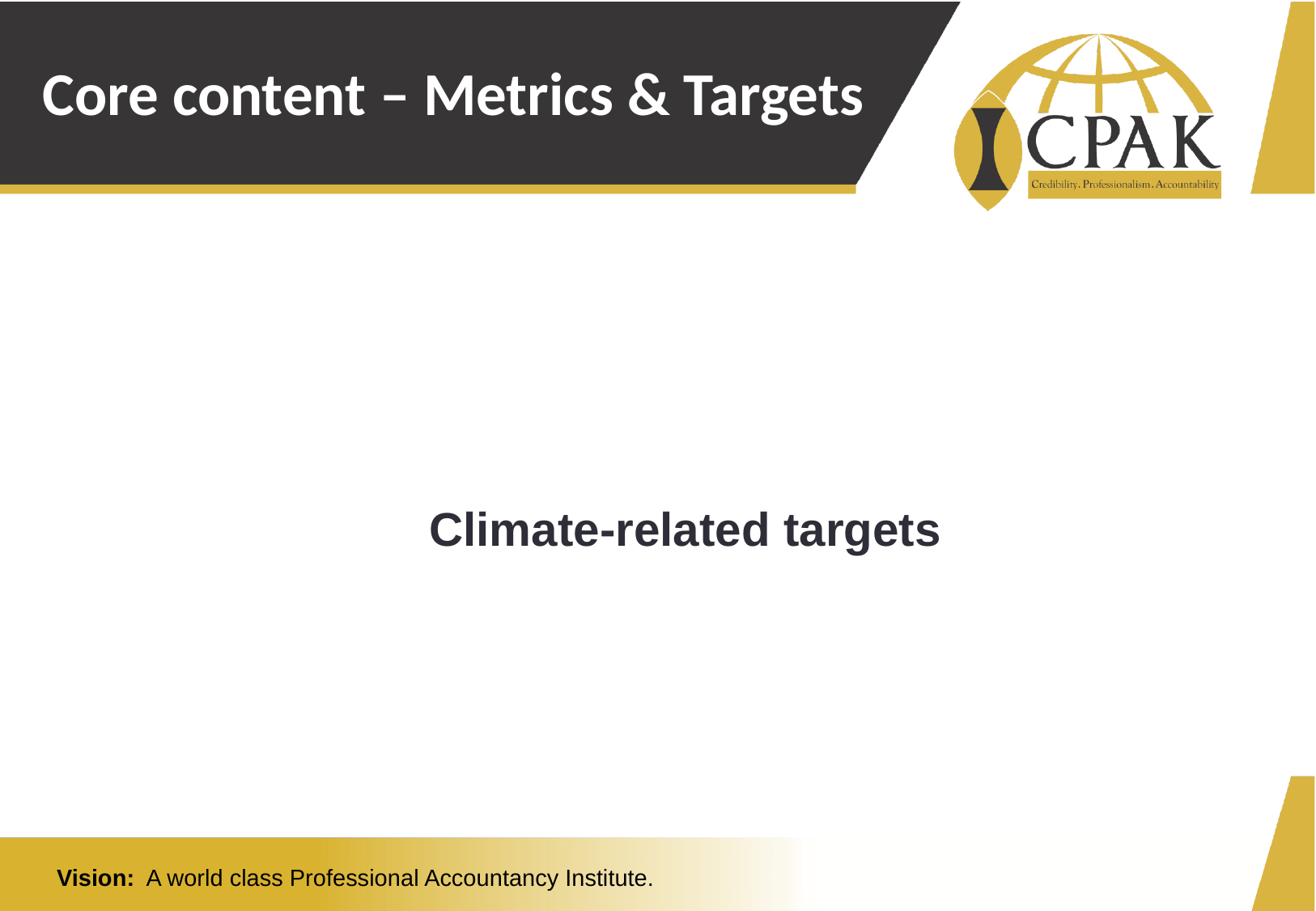

# Core content – Metrics & Targets
Climate-related targets